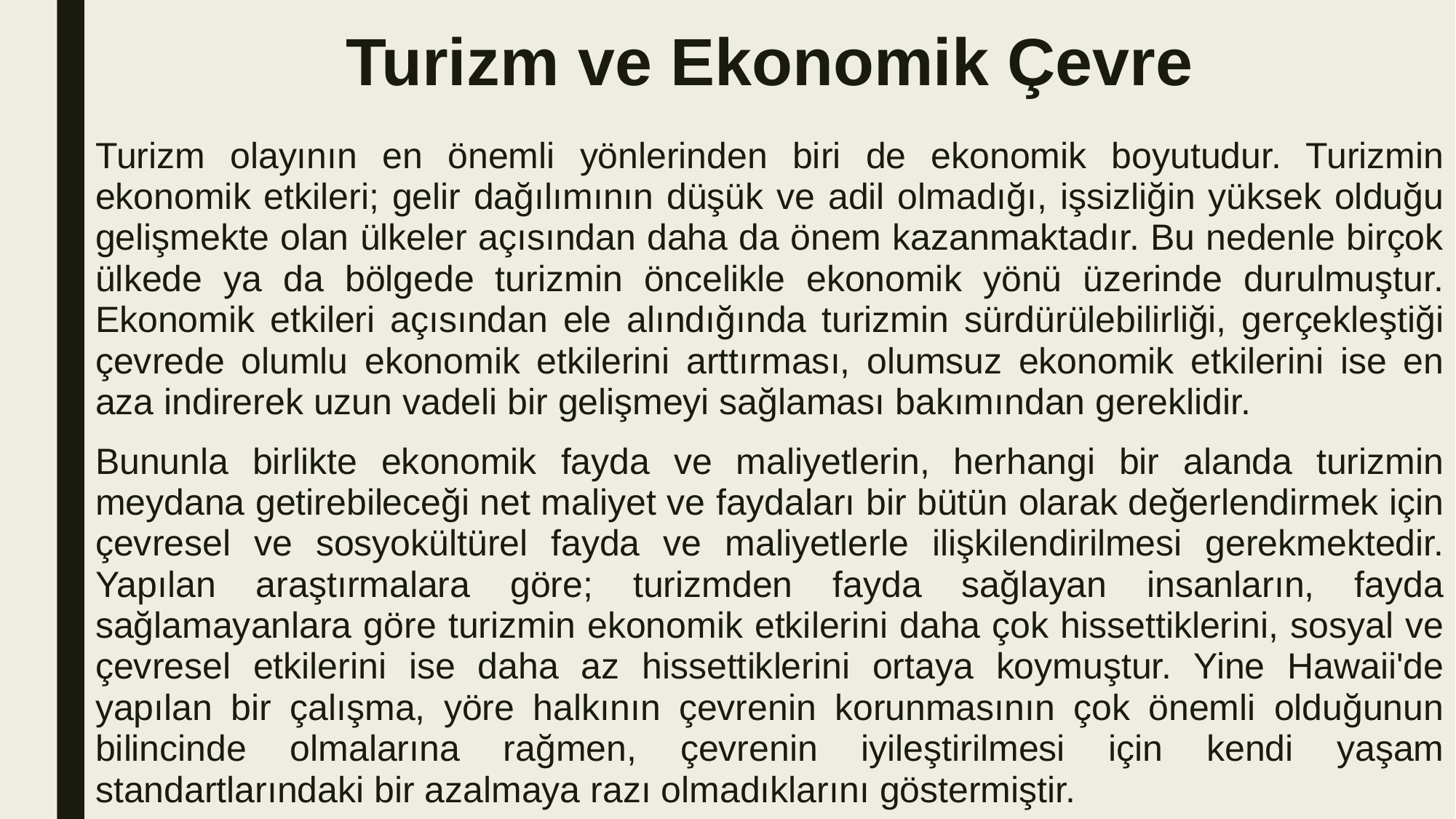

# Turizm ve Ekonomik Çevre
Turizm olayının en önemli yönlerinden biri de ekonomik boyutudur. Turizmin ekonomik etkileri; gelir dağılımının düşük ve adil olmadığı, işsizliğin yüksek olduğu gelişmekte olan ülkeler açısından daha da önem kazanmaktadır. Bu nedenle birçok ülkede ya da bölgede turizmin öncelikle ekonomik yönü üzerinde durulmuştur. Ekonomik etkileri açısından ele alındığında turizmin sürdürülebilirliği, gerçekleştiği çevrede olumlu ekonomik etkilerini arttırması, olumsuz ekonomik etkilerini ise en aza indirerek uzun vadeli bir gelişmeyi sağlaması bakımından gereklidir.
Bununla birlikte ekonomik fayda ve maliyetlerin, herhangi bir alanda turizmin meydana getirebileceği net maliyet ve faydaları bir bütün olarak değerlendirmek için çevresel ve sosyokültürel fayda ve maliyetlerle ilişkilendirilmesi gerekmektedir. Yapılan araştırmalara göre; turizmden fayda sağlayan insanların, fayda sağlamayanlara göre turizmin ekonomik etkilerini daha çok hissettiklerini, sosyal ve çevresel etkilerini ise daha az hissettiklerini ortaya koymuştur. Yine Hawaii'de yapılan bir çalışma, yöre halkının çevrenin korunmasının çok önemli olduğunun bilincinde olmalarına rağmen, çevrenin iyileştirilmesi için kendi yaşam standartlarındaki bir azalmaya razı olmadıklarını göstermiştir.